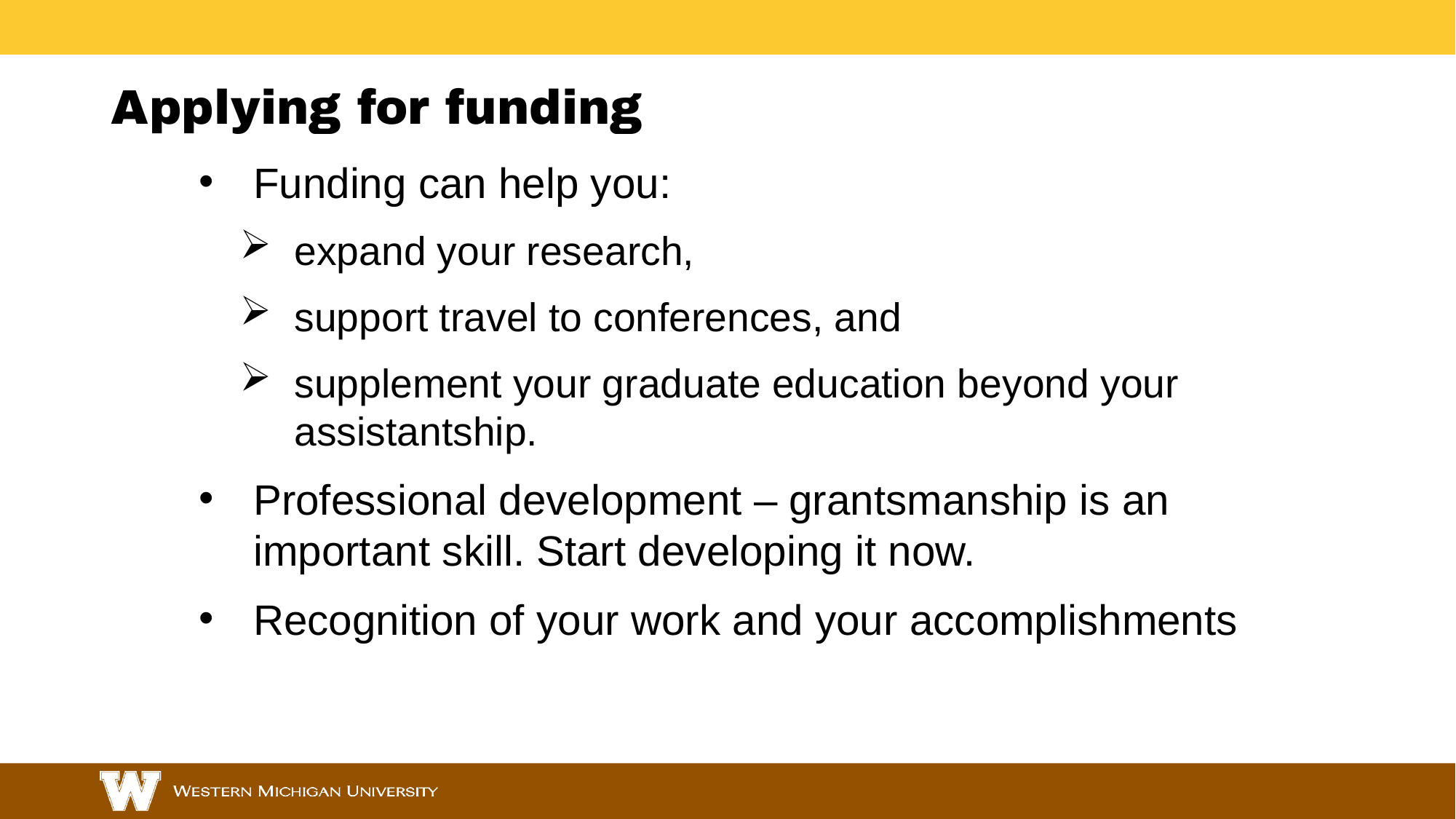

# Applying for funding
Funding can help you:
expand your research,
support travel to conferences, and
supplement your graduate education beyond your assistantship.
Professional development – grantsmanship is an important skill. Start developing it now.
Recognition of your work and your accomplishments